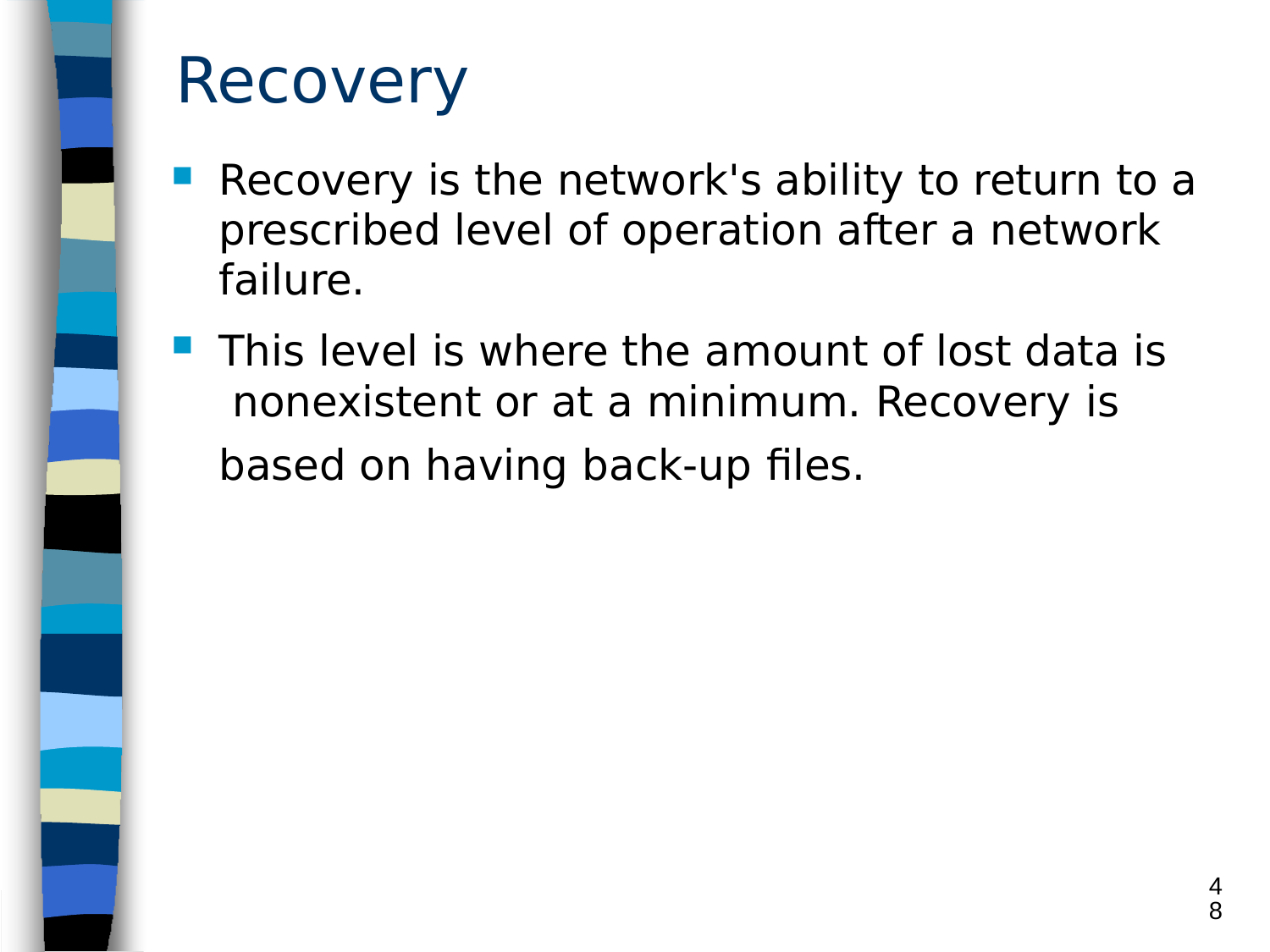

# Recovery
Recovery is the network's ability to return to a  prescribed level of operation after a network  failure.
This level is where the amount of lost data is  nonexistent or at a minimum. Recovery is
based on having back-up files.
48